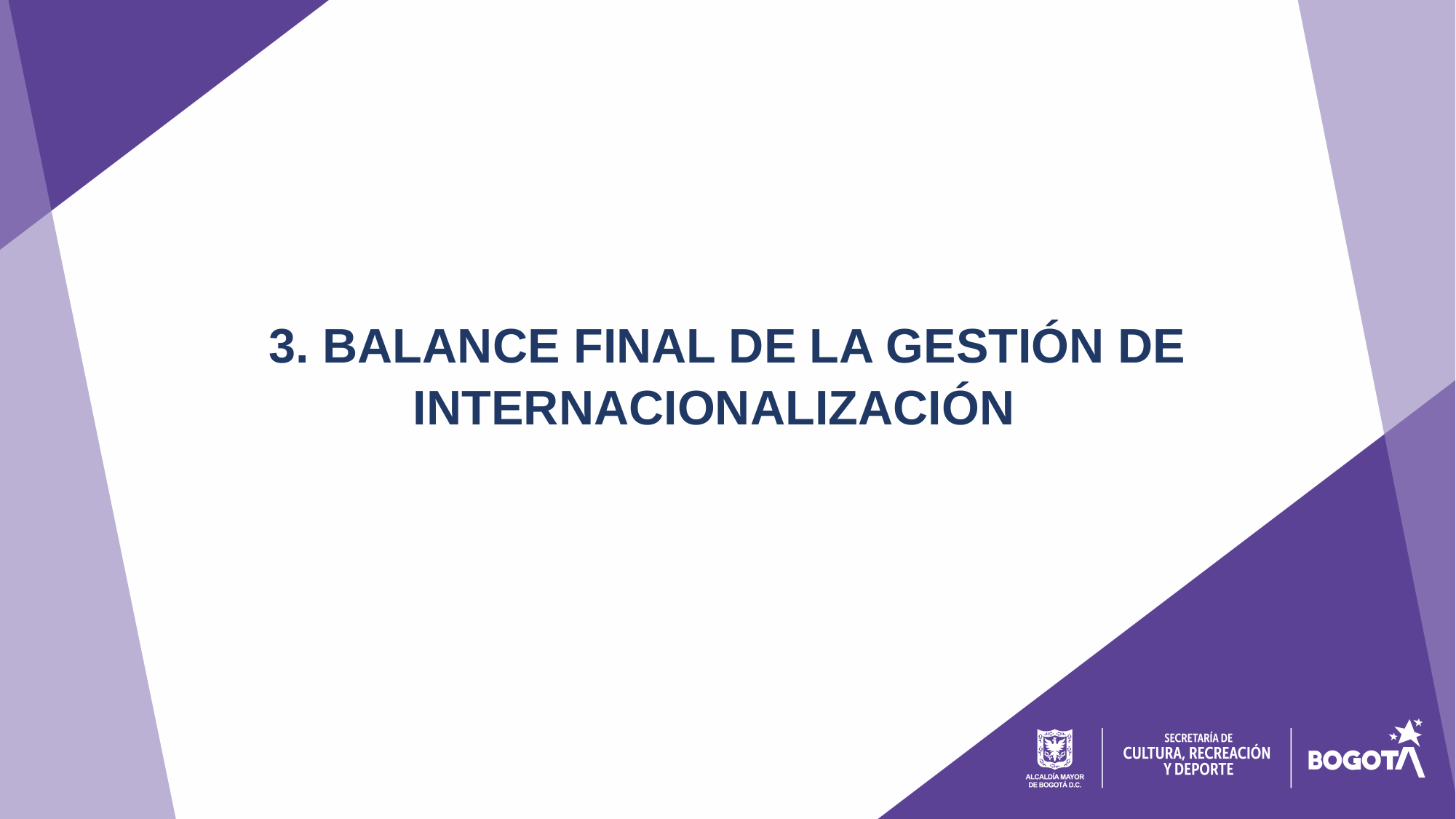

3. BALANCE FINAL DE LA GESTIÓN DE INTERNACIONALIZACIÓN